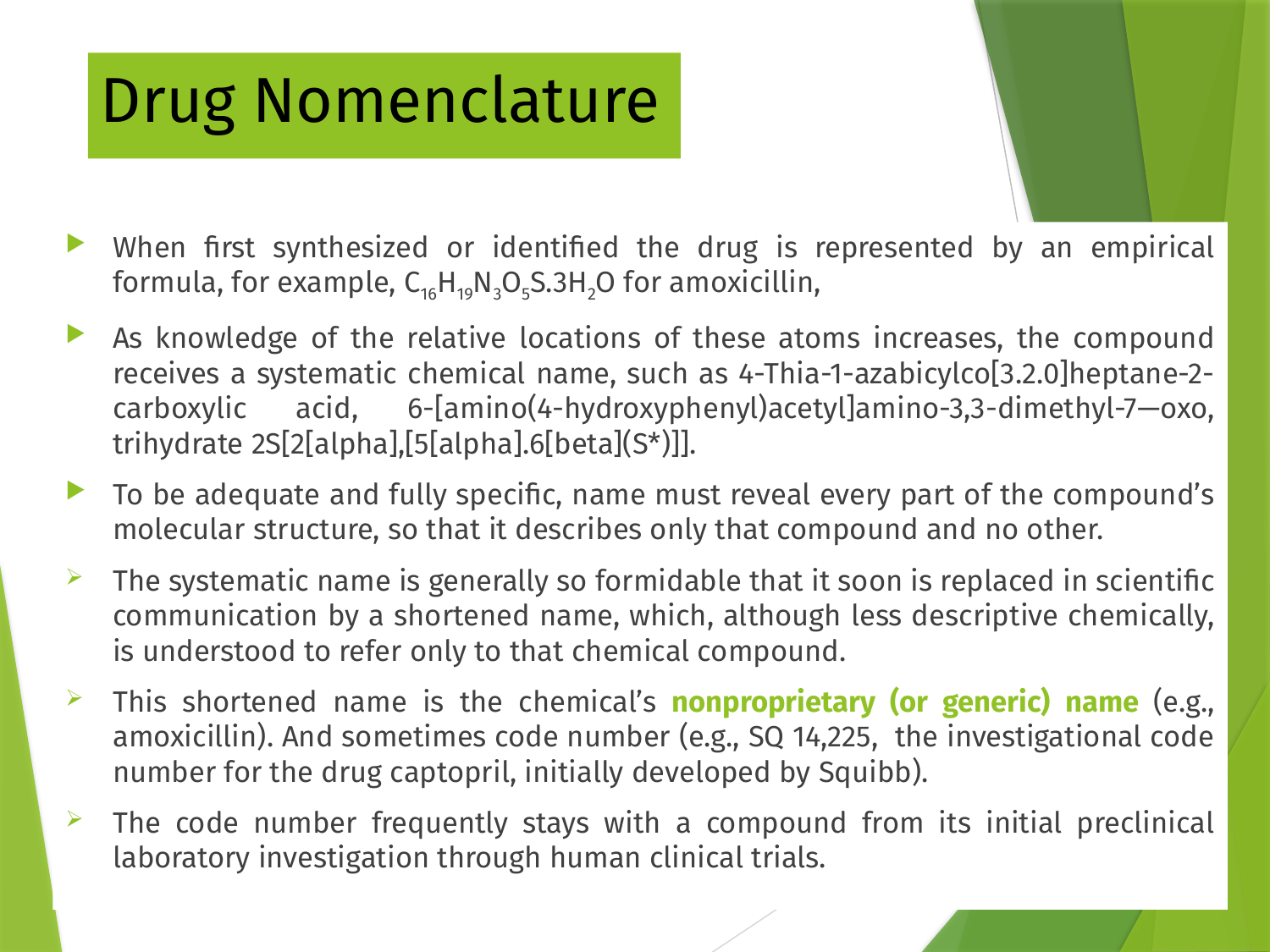

# Drug Nomenclature
When first synthesized or identified the drug is represented by an empirical formula, for example, C16H19N3O5S.3H2O for amoxicillin,
As knowledge of the relative locations of these atoms increases, the compound receives a systematic chemical name, such as 4-Thia-1-azabicylco[3.2.0]heptane-2-carboxylic acid, 6-[amino(4-hydroxyphenyl)acetyl]amino-3,3-dimethyl-7—oxo, trihydrate 2S[2[alpha],[5[alpha].6[beta](S*)]].
To be adequate and fully specific, name must reveal every part of the compound’s molecular structure, so that it describes only that compound and no other.
The systematic name is generally so formidable that it soon is replaced in scientific communication by a shortened name, which, although less descriptive chemically, is understood to refer only to that chemical compound.
This shortened name is the chemical’s nonproprietary (or generic) name (e.g., amoxicillin). And sometimes code number (e.g., SQ 14,225,  the investigational code number for the drug captopril, initially developed by Squibb).
The code number frequently stays with a compound from its initial preclinical laboratory investigation through human clinical trials.